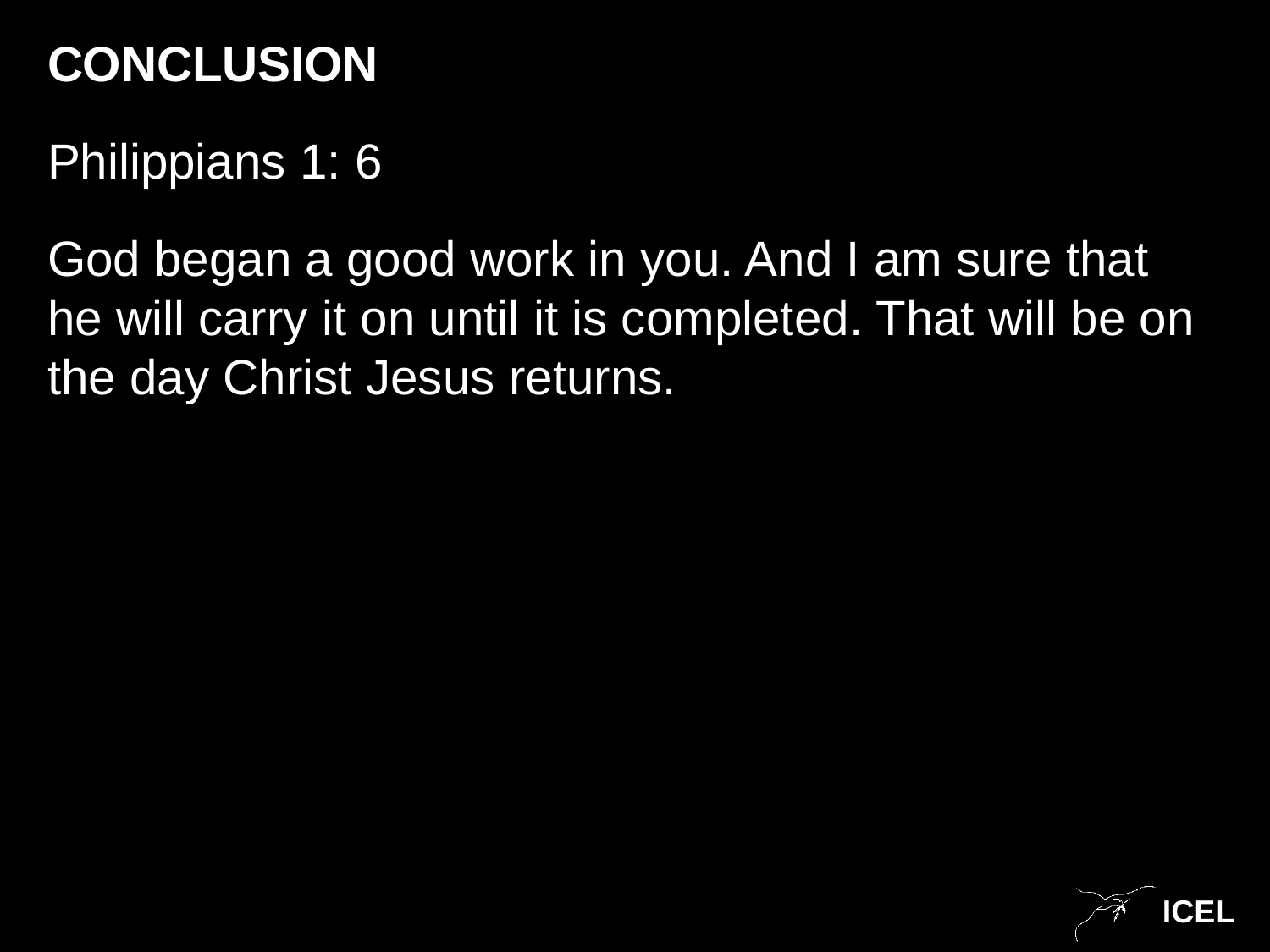

CONCLUSION

Philippians 1: 6

God began a good work in you. And I am sure that he will carry it on until it is completed. That will be on the day Christ Jesus returns.